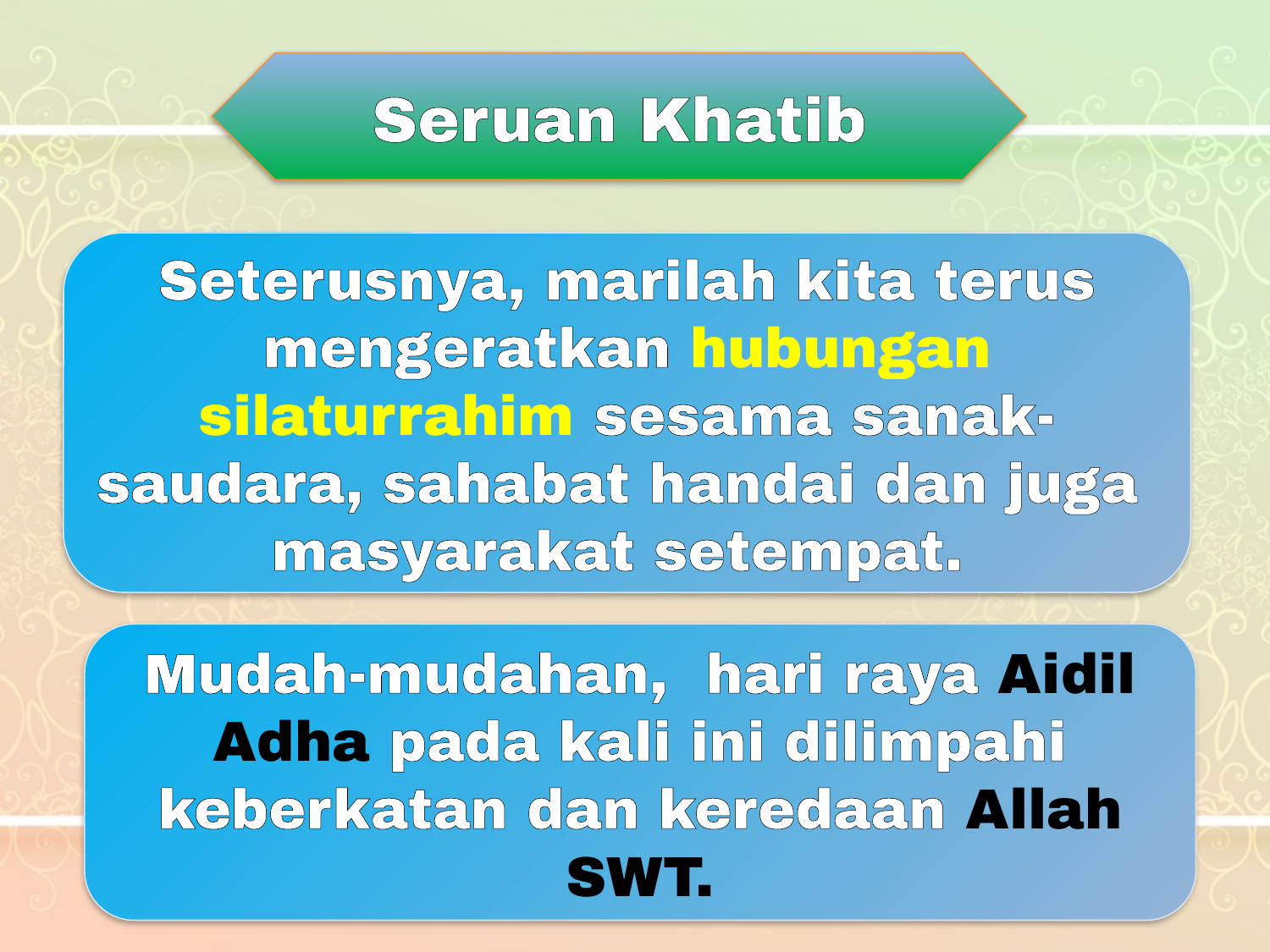

Seruan Khatib
Seterusnya, marilah kita terus mengeratkan hubungan silaturrahim sesama sanak-saudara, sahabat handai dan juga  masyarakat setempat.
Mudah-mudahan,  hari raya Aidil Adha pada kali ini dilimpahi keberkatan dan keredaan Allah SWT.